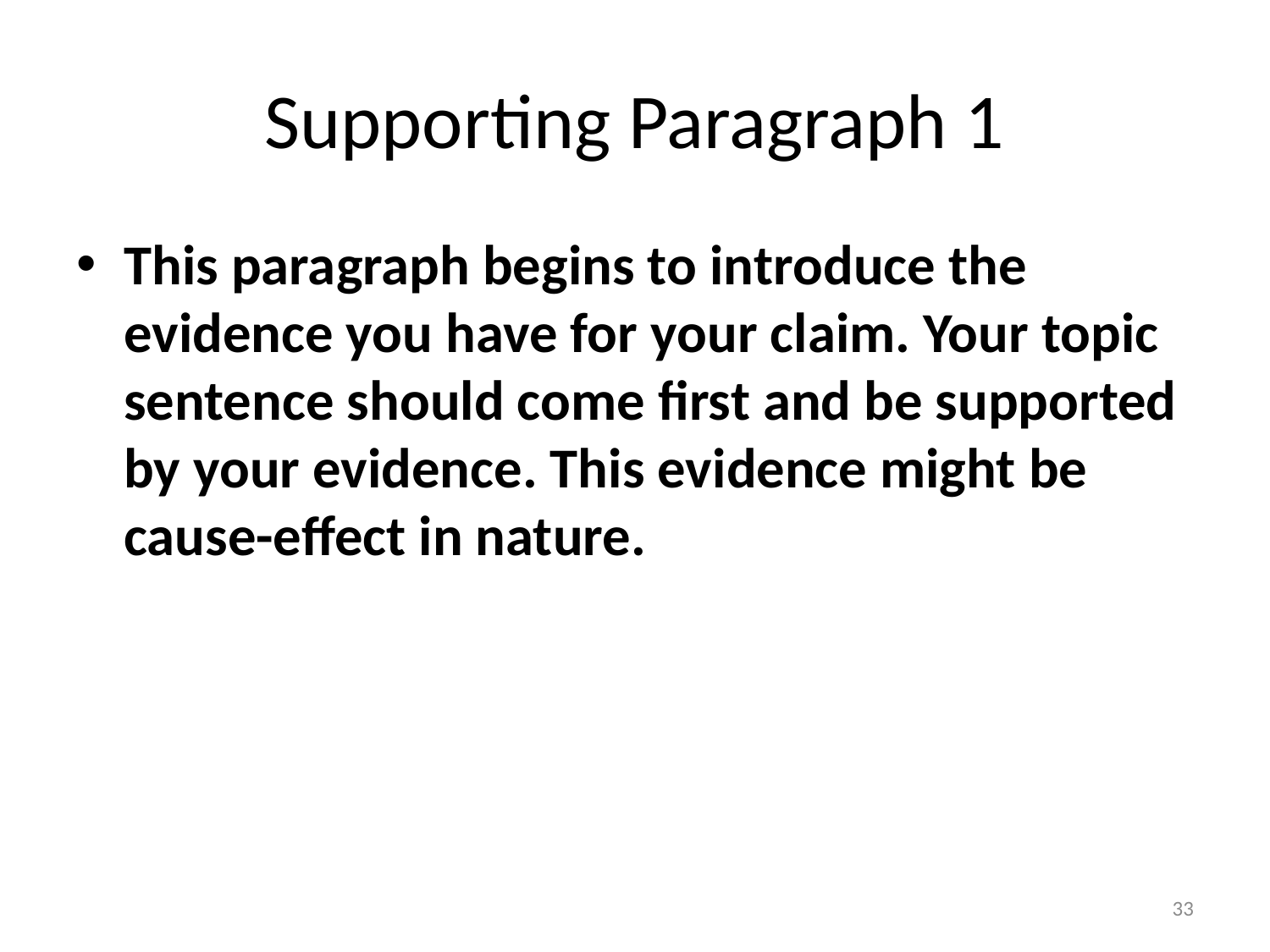

# Supporting Paragraph 1
This paragraph begins to introduce the evidence you have for your claim. Your topic sentence should come first and be supported by your evidence. This evidence might be cause-effect in nature.

33